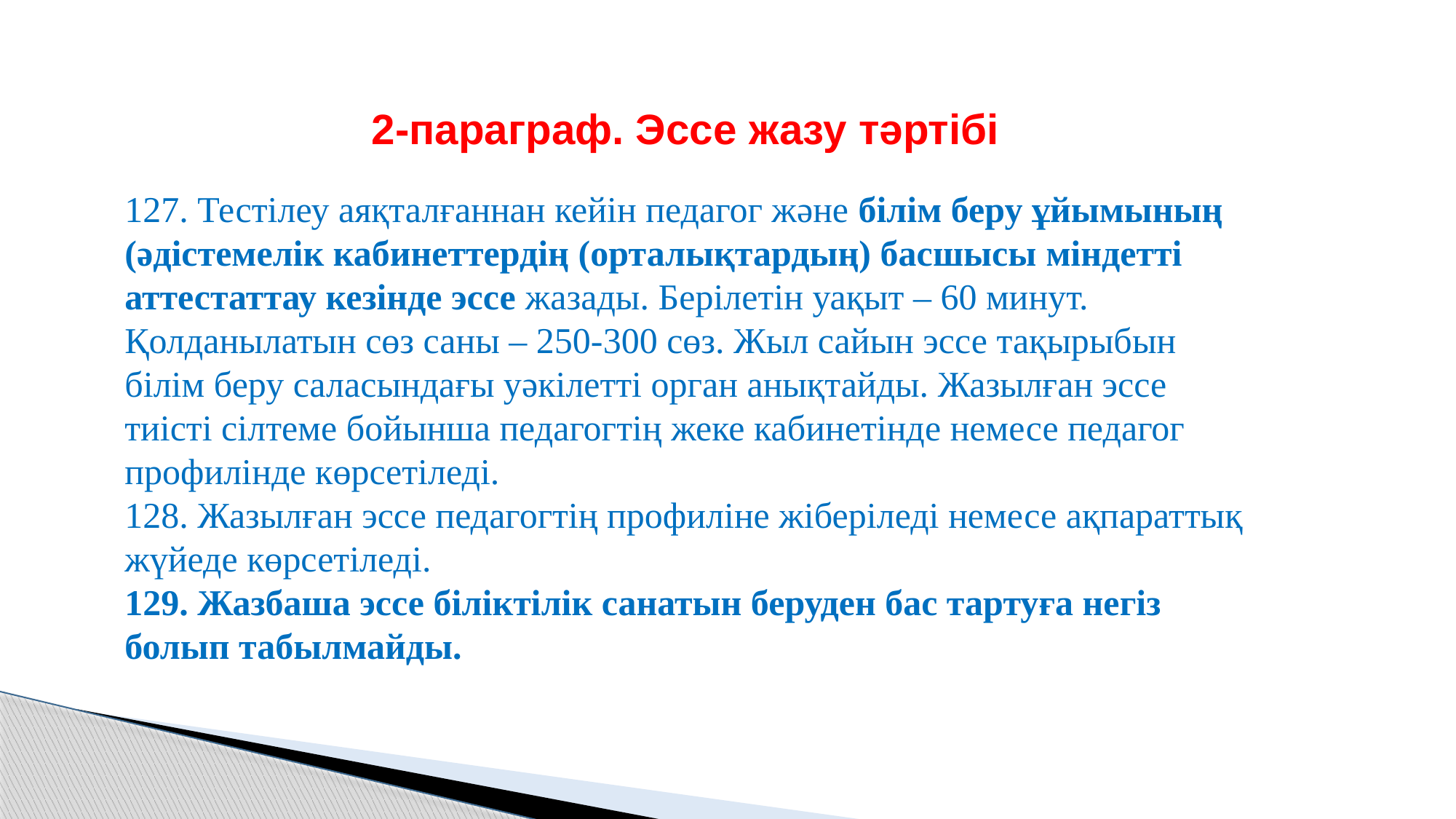

2-параграф. Эссе жазу тәртібі

127. Тестілеу аяқталғаннан кейін педагог және білім беру ұйымының (әдістемелік кабинеттердің (орталықтардың) басшысы міндетті аттестаттау кезінде эссе жазады. Берілетін уақыт – 60 минут. Қолданылатын сөз саны – 250-300 сөз. Жыл сайын эссе тақырыбын білім беру саласындағы уәкілетті орган анықтайды. Жазылған эссе тиісті сілтеме бойынша педагогтің жеке кабинетінде немесе педагог профилінде көрсетіледі.
128. Жазылған эссе педагогтің профиліне жіберіледі немесе ақпараттық жүйеде көрсетіледі.
129. Жазбаша эссе біліктілік санатын беруден бас тартуға негіз болып табылмайды.